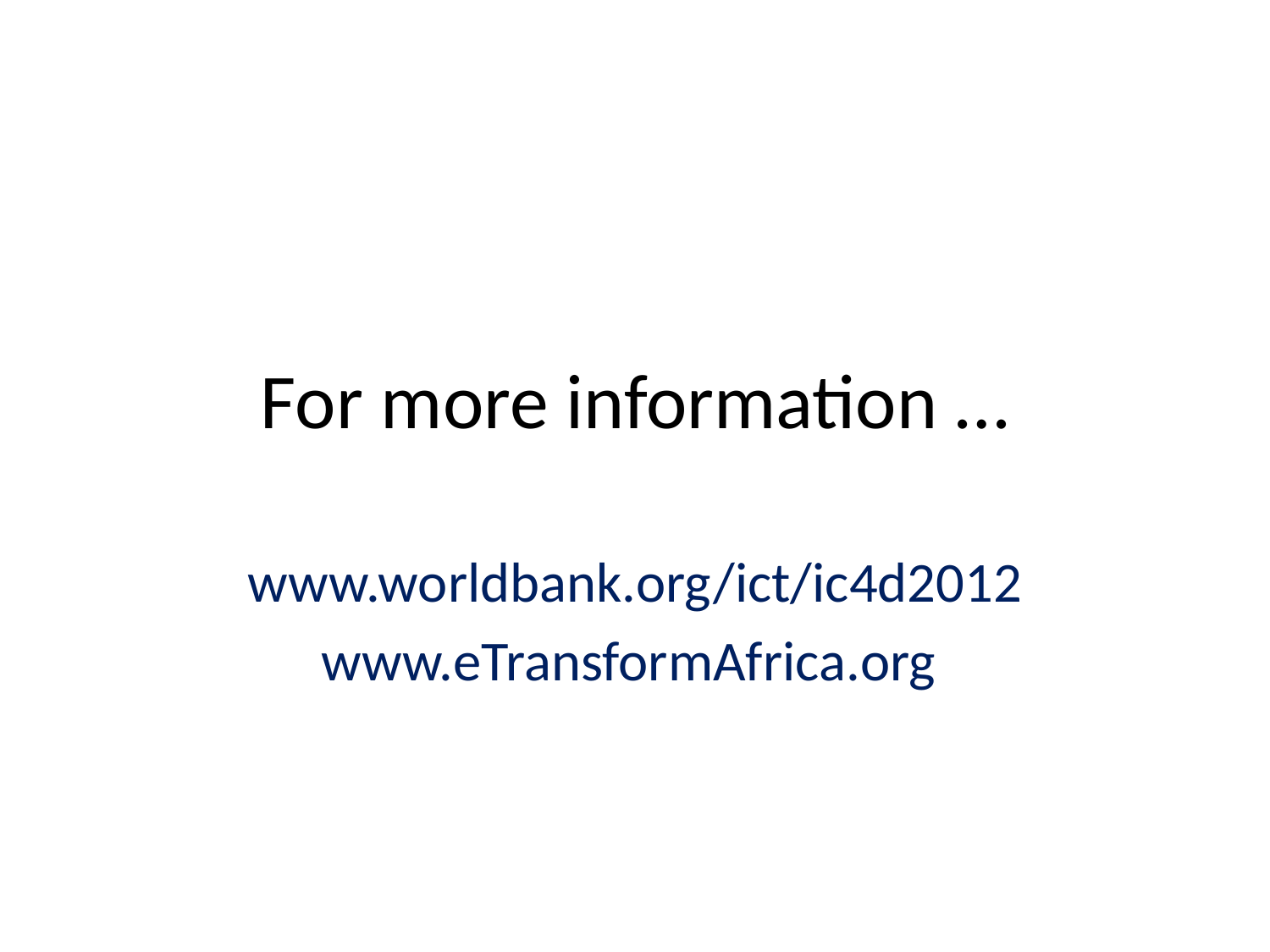

# For more information …
www.worldbank.org/ict/ic4d2012
www.eTransformAfrica.org